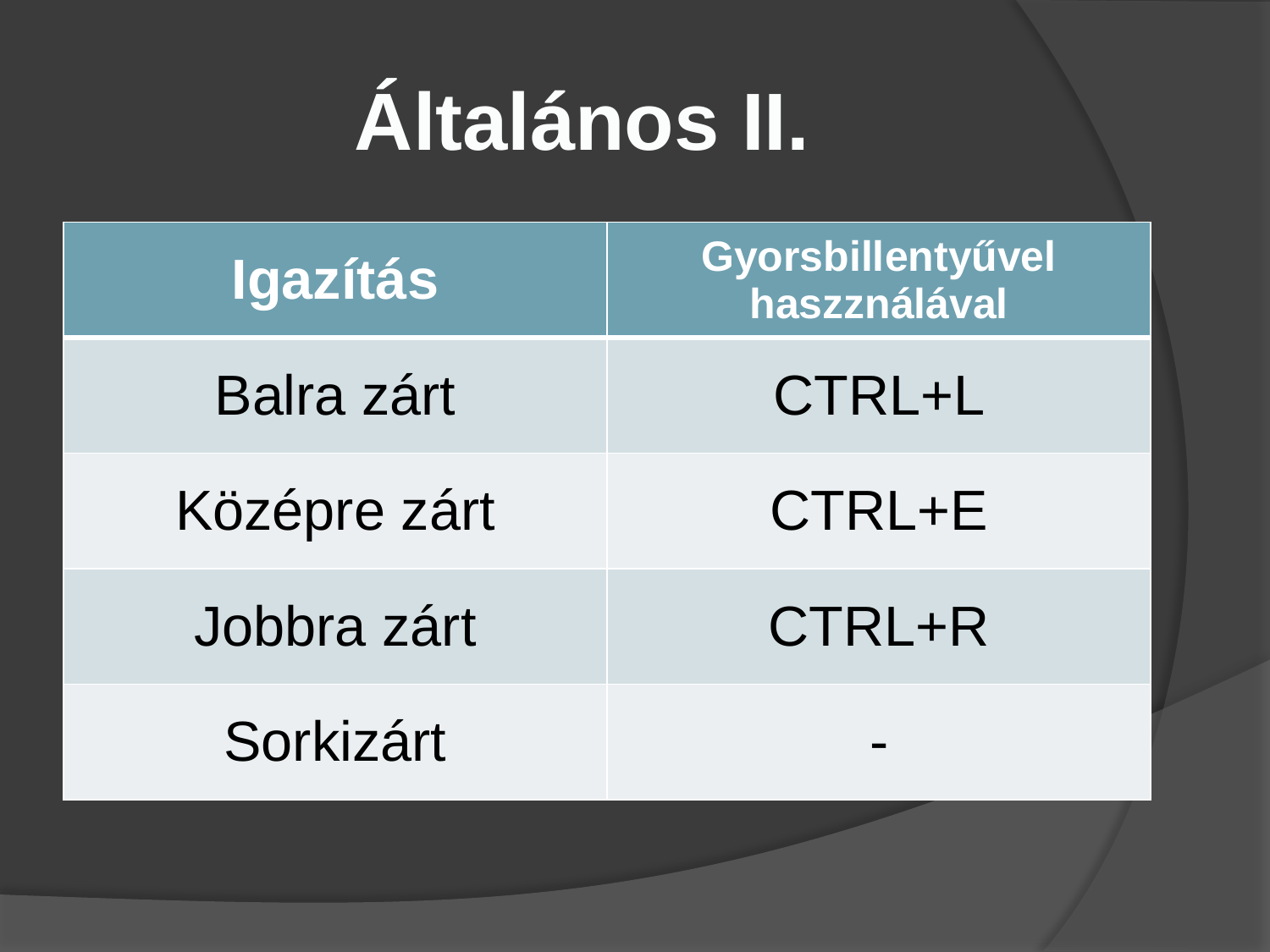

# Általános II.
| Igazítás | Gyorsbillentyűvel haszználával |
| --- | --- |
| Balra zárt | CTRL+L |
| Középre zárt | CTRL+E |
| Jobbra zárt | CTRL+R |
| Sorkizárt | - |